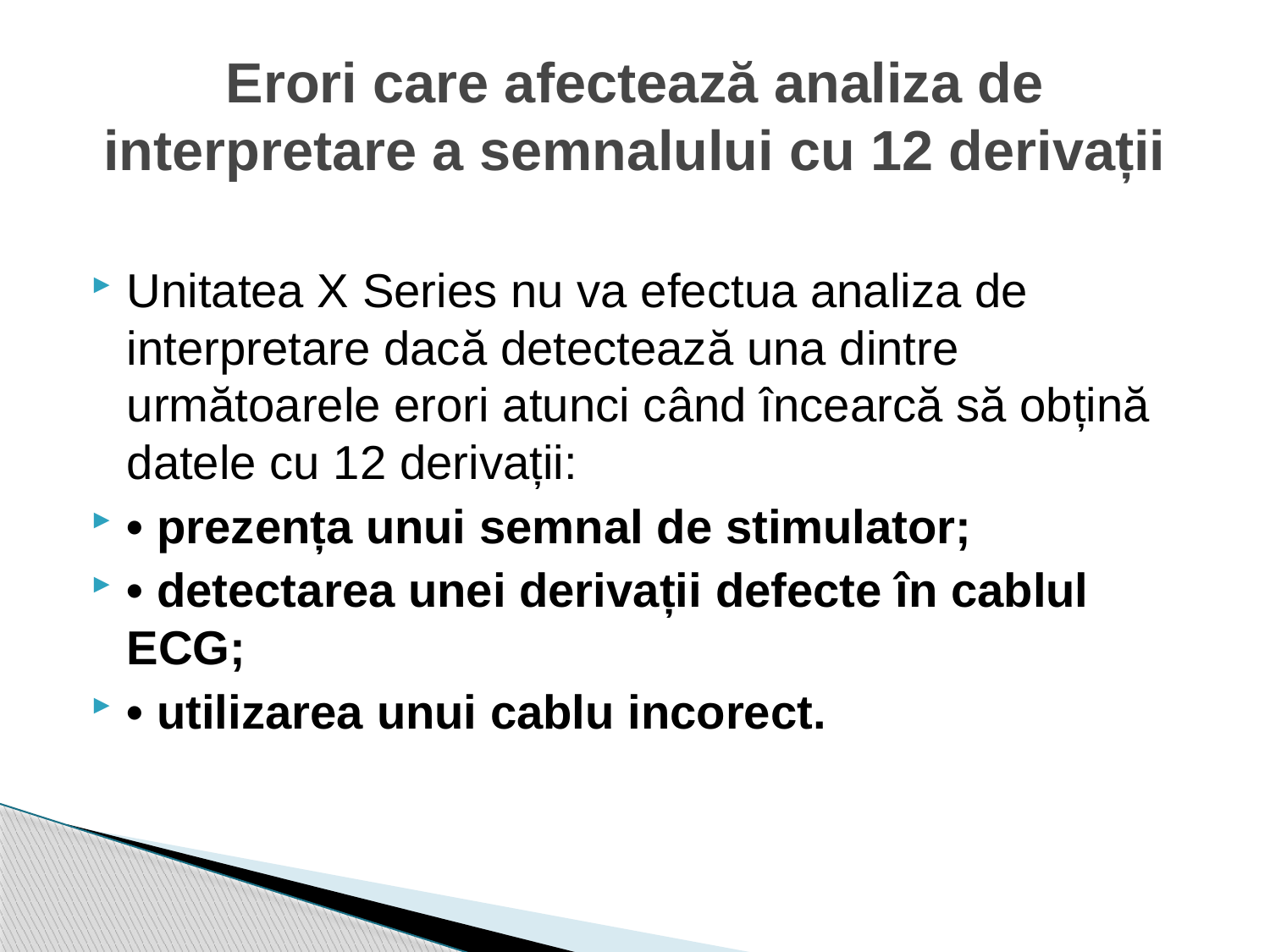

# Erori care afectează analiza de interpretare a semnalului cu 12 derivații
Unitatea X Series nu va efectua analiza de interpretare dacă detectează una dintre următoarele erori atunci când încearcă să obțină datele cu 12 derivații:
• prezența unui semnal de stimulator;
• detectarea unei derivații defecte în cablul ECG;
• utilizarea unui cablu incorect.